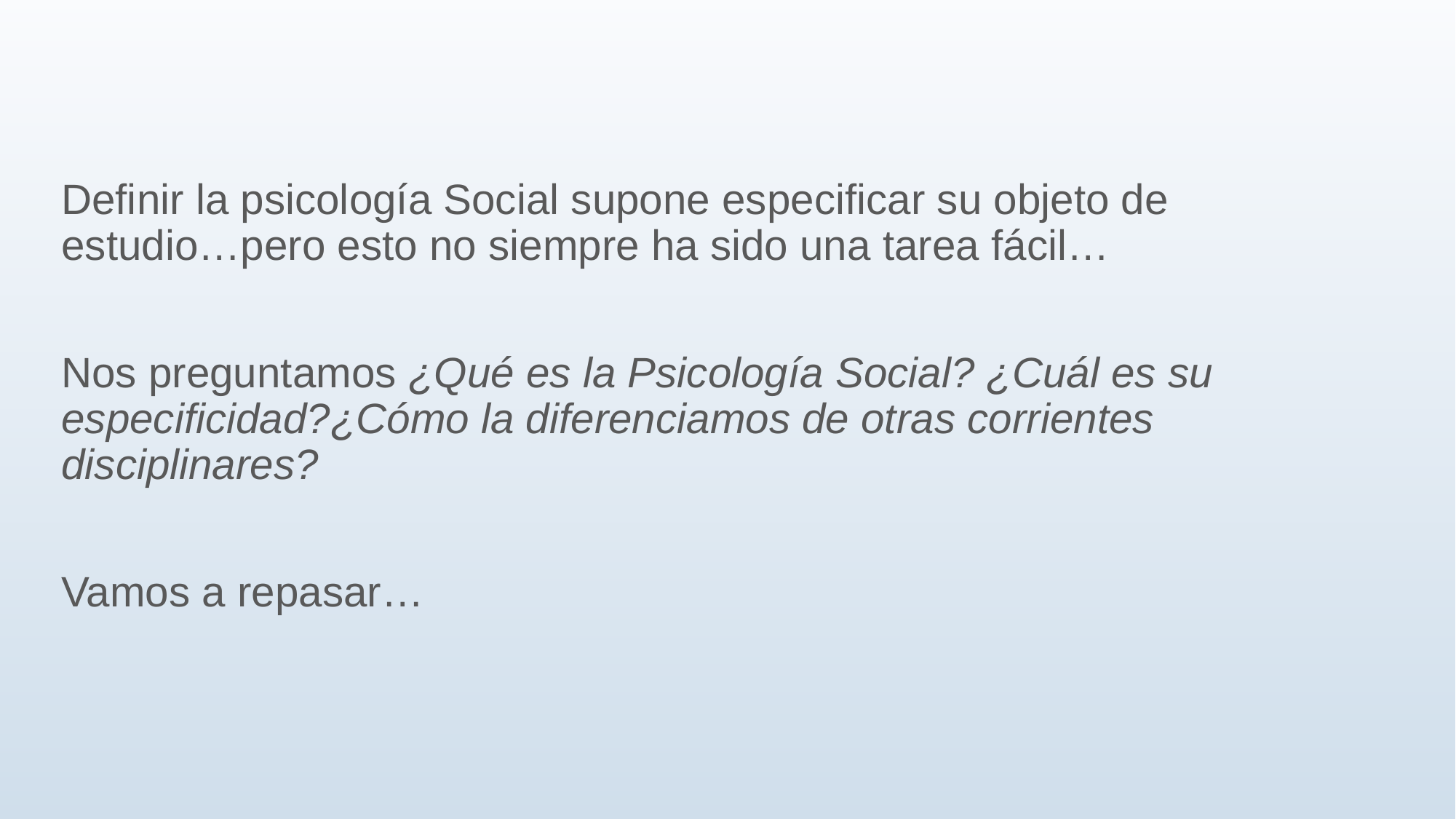

Definir la psicología Social supone especificar su objeto de estudio…pero esto no siempre ha sido una tarea fácil…

Nos preguntamos ¿Qué es la Psicología Social? ¿Cuál es su especificidad?¿Cómo la diferenciamos de otras corrientes disciplinares?

Vamos a repasar…